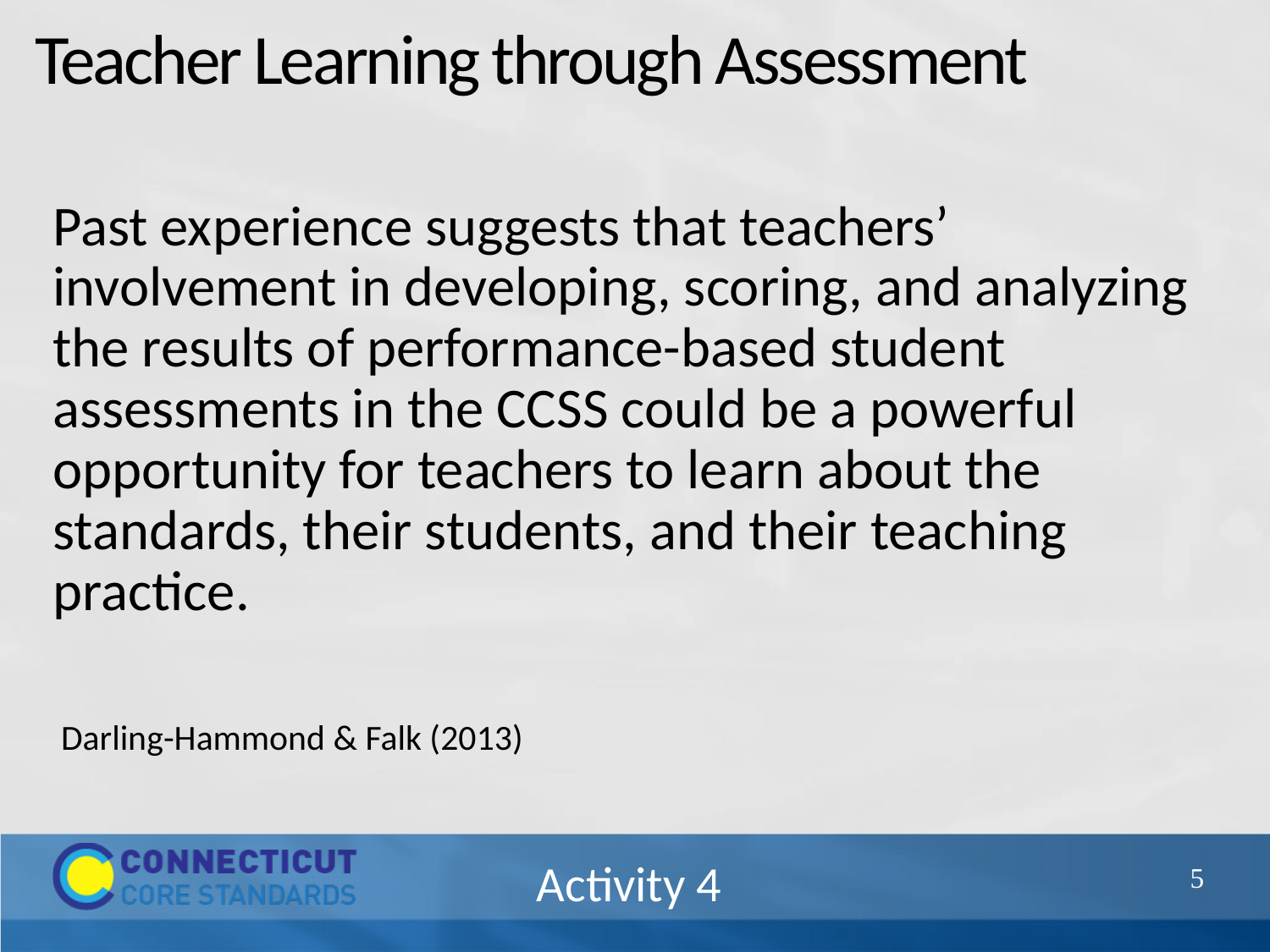

# Teacher Learning through Assessment
Past experience suggests that teachers’ involvement in developing, scoring, and analyzing the results of performance-based student assessments in the CCSS could be a powerful opportunity for teachers to learn about the standards, their students, and their teaching practice.

 Darling-Hammond & Falk (2013)

5